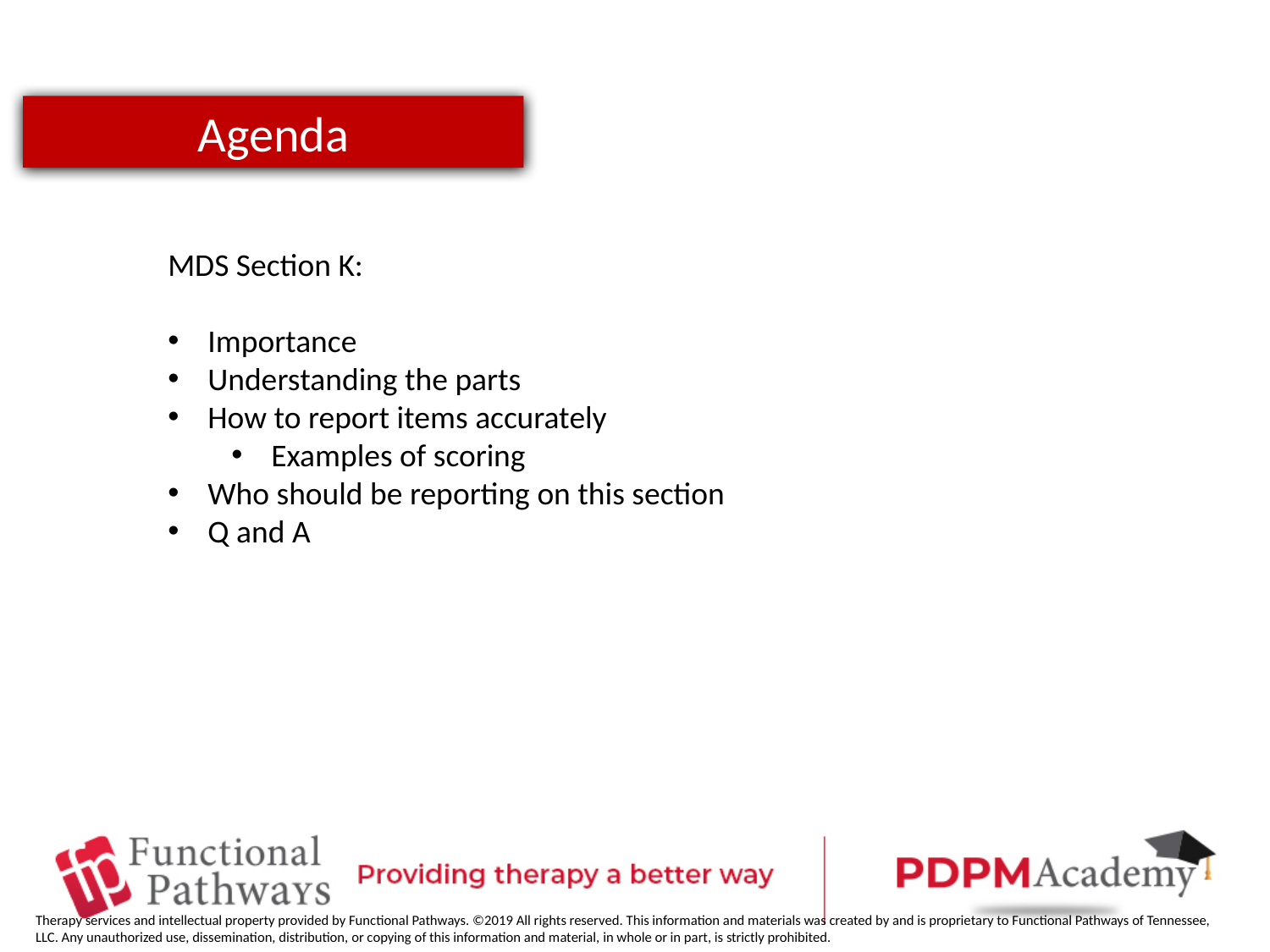

Agenda
MDS Section K:

Importance
Understanding the parts
How to report items accurately
Examples of scoring
Who should be reporting on this section
Q and A

Therapy services and intellectual property provided by Functional Pathways. ©2019 All rights reserved. This information and materials was created by and is proprietary to Functional Pathways of Tennessee, LLC. Any unauthorized use, dissemination, distribution, or copying of this information and material, in whole or in part, is strictly prohibited.